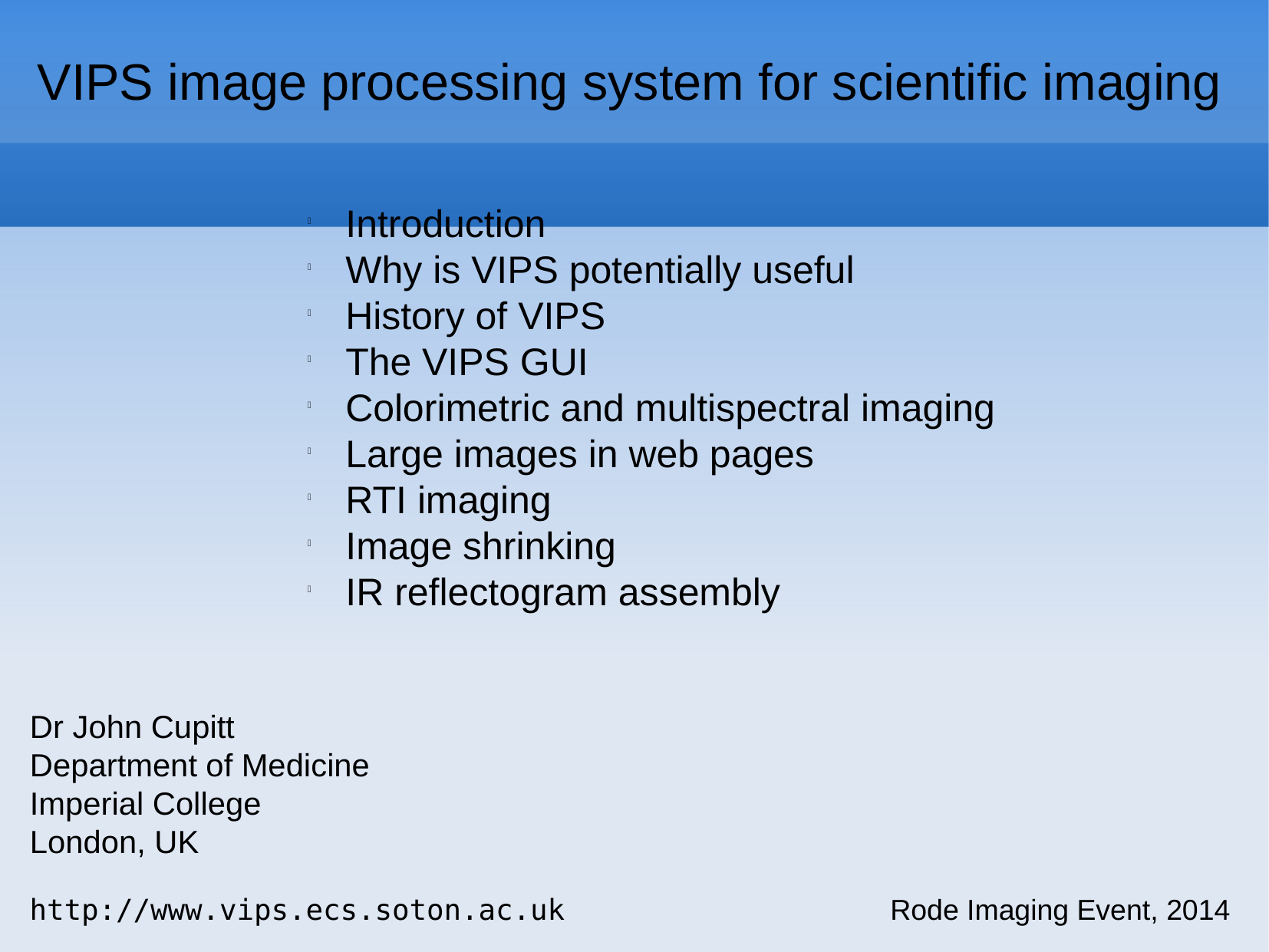

VIPS image processing system for scientific imaging
 Introduction
 Why is VIPS potentially useful
 History of VIPS
 The VIPS GUI
 Colorimetric and multispectral imaging
 Large images in web pages
 RTI imaging
 Image shrinking
 IR reflectogram assembly
Dr John Cupitt
Department of Medicine
Imperial College
London, UK
http://www.vips.ecs.soton.ac.uk
Rode Imaging Event, 2014